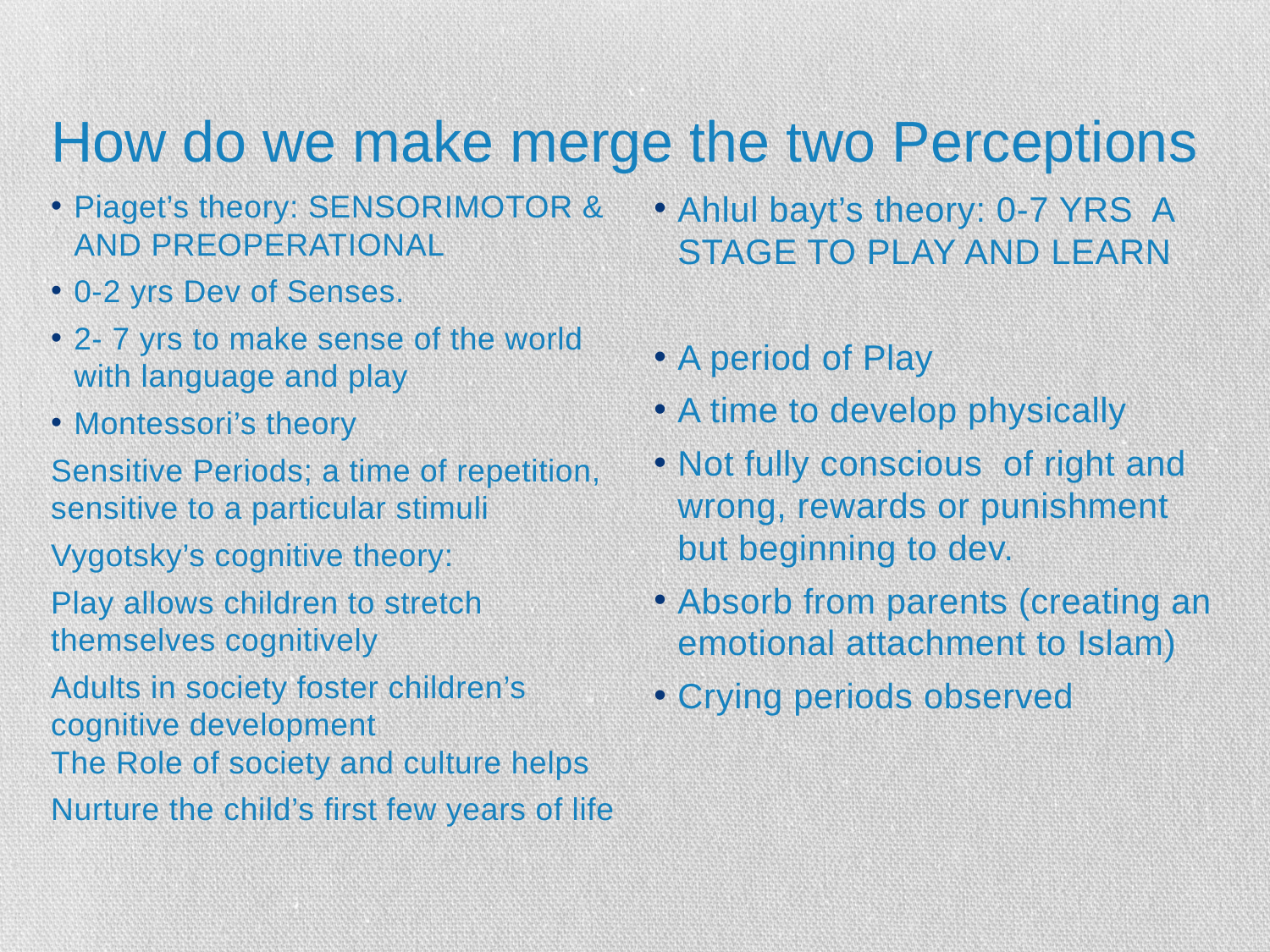

# How do we make merge the two Perceptions
Piaget’s theory: SENSORIMOTOR & AND PREOPERATIONAL
0-2 yrs Dev of Senses.
2- 7 yrs to make sense of the world with language and play
Montessori’s theory
Sensitive Periods; a time of repetition, sensitive to a particular stimuli
Vygotsky’s cognitive theory:
Play allows children to stretch themselves cognitively
Adults in society foster children’s cognitive development
The Role of society and culture helps
Nurture the child’s first few years of life

Ahlul bayt’s theory: 0-7 YRS  A STAGE TO PLAY AND LEARN

A period of Play
A time to develop physically
Not fully conscious  of right and wrong, rewards or punishment  but beginning to dev.
Absorb from parents (creating an emotional attachment to Islam)
Crying periods observed